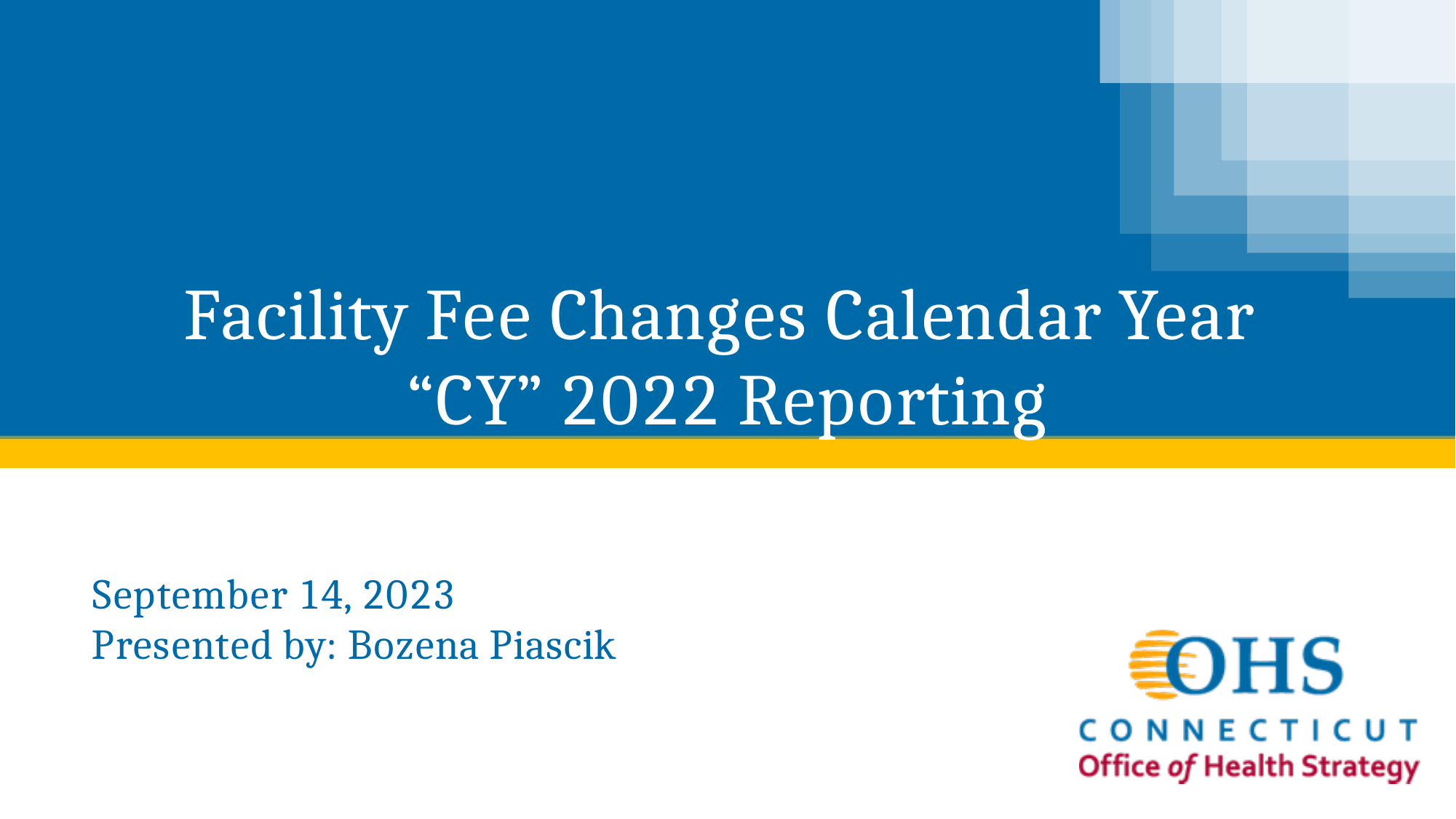

# Facility Fee Changes Calendar Year “CY” 2022 Reporting

September 14, 2023
Presented by: Bozena Piascik